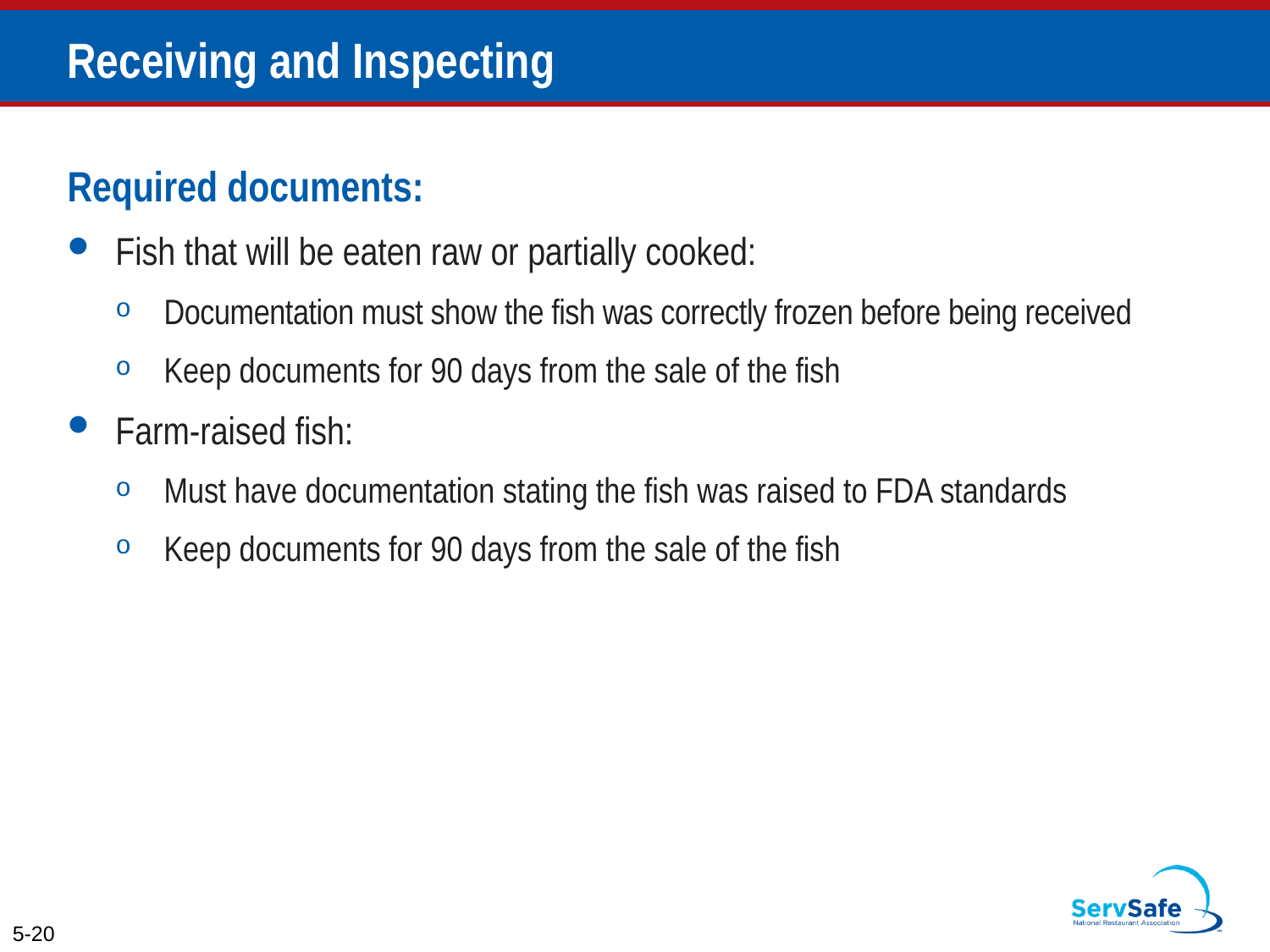

# Receiving and Inspecting
Required documents:
Fish that will be eaten raw or partially cooked:
Documentation must show the fish was correctly frozen before being received
Keep documents for 90 days from the sale of the fish
Farm-raised fish:
Must have documentation stating the fish was raised to FDA standards
Keep documents for 90 days from the sale of the fish
5-20